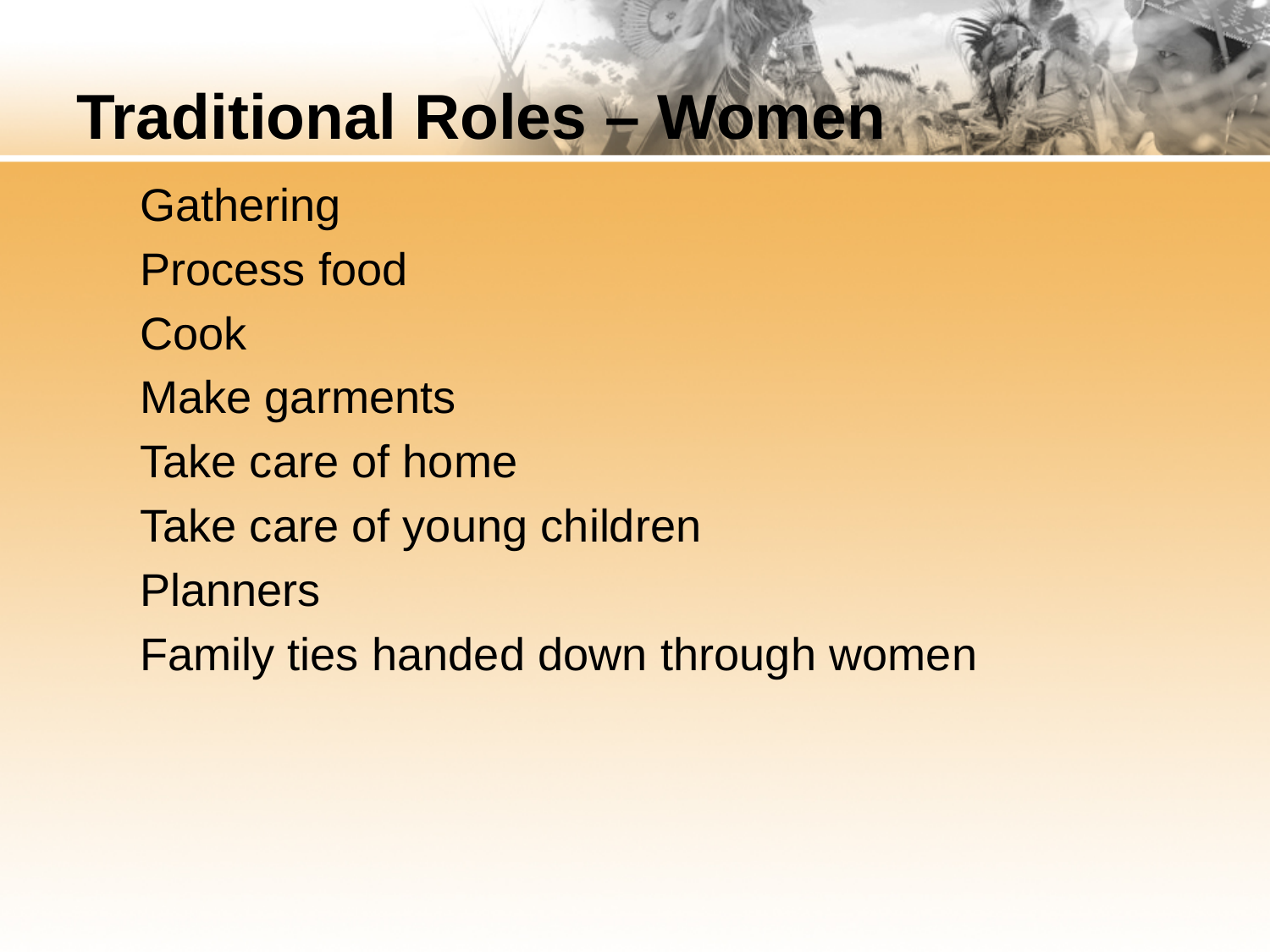

# Traditional Roles – Women
Gathering
Process food
Cook
Make garments
Take care of home
Take care of young children
Planners
Family ties handed down through women